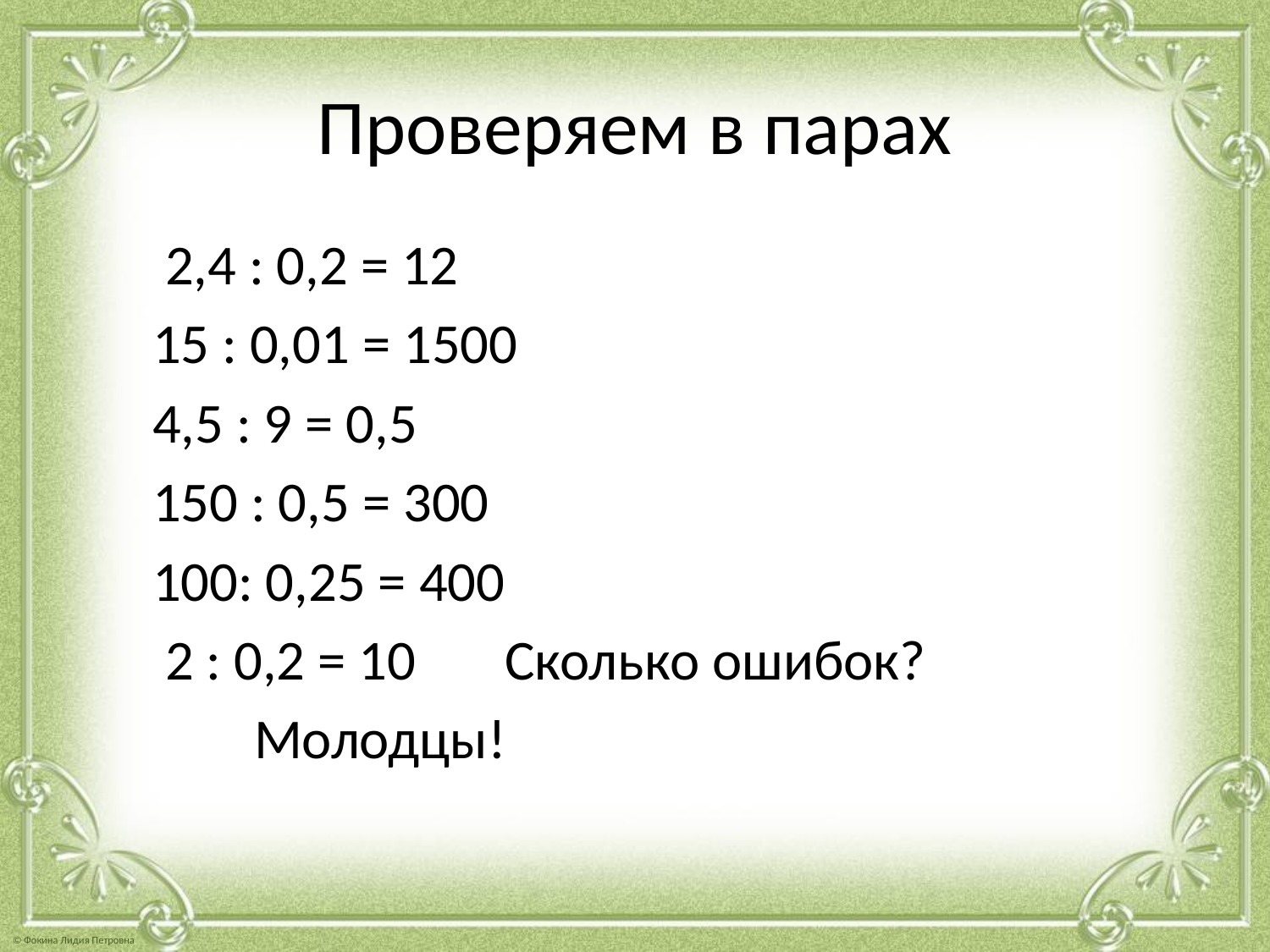

# Проверяем в парах
       2,4 : 0,2 = 12
      15 : 0,01 = 1500
      4,5 : 9 = 0,5
      150 : 0,5 = 300
      100: 0,25 = 400
       2 : 0,2 = 10       Сколько ошибок?
              Молодцы!